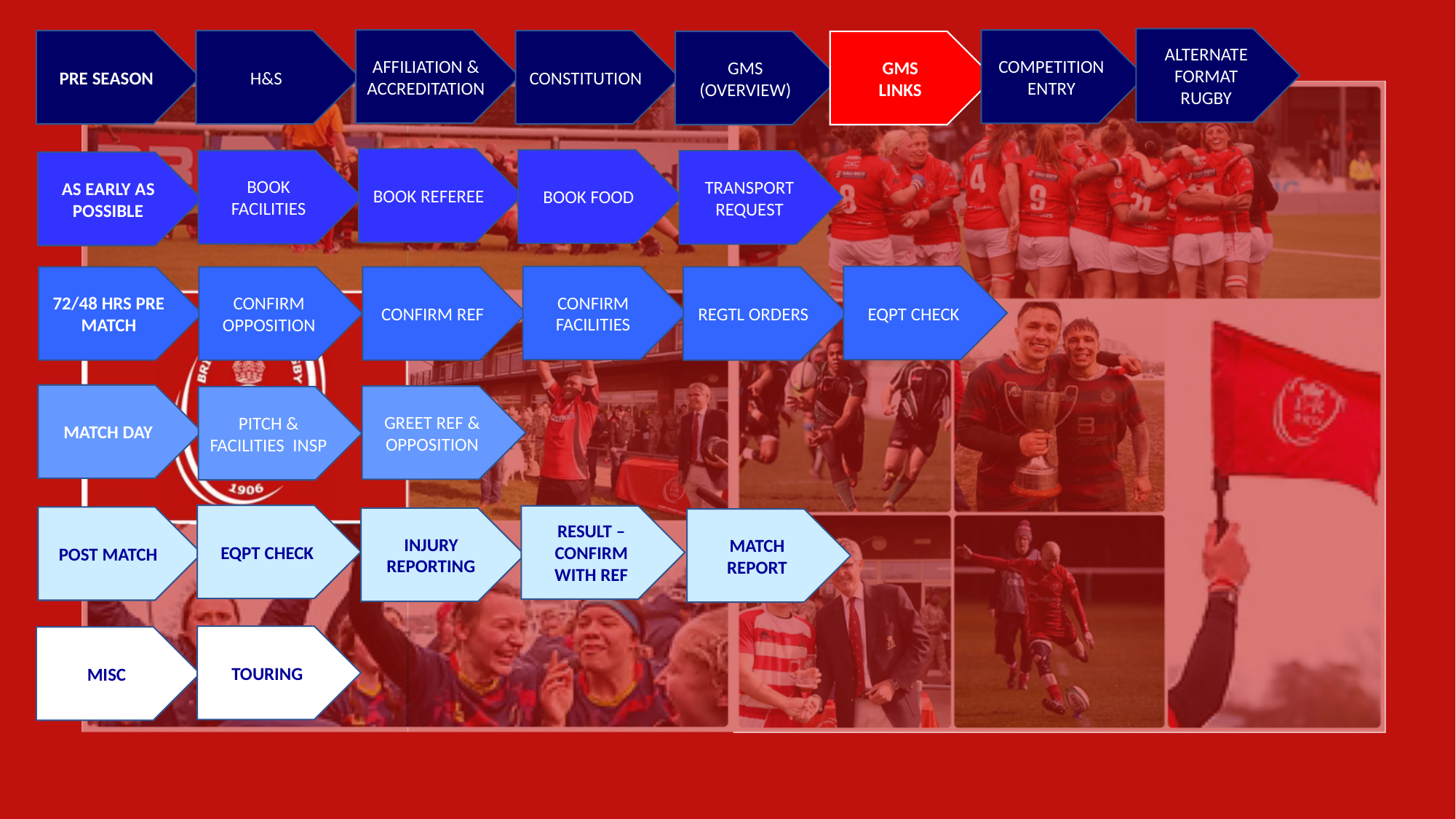

ALTERNATE FORMAT
RUGBY
AFFILIATION & ACCREDITATION
COMPETITION ENTRY
PRE SEASON
H&S
CONSTITUTION
GMS
LINKS
GMS
(OVERVIEW)
BOOK REFEREE
BOOK FOOD
BOOK FACILITIES
TRANSPORT REQUEST
AS EARLY AS POSSIBLE
CONFIRM FACILITIES
EQPT CHECK
72/48 HRS PRE MATCH
CONFIRM OPPOSITION
CONFIRM REF
REGTL ORDERS
MATCH DAY
GREET REF & OPPOSITION
PITCH & FACILITIES  INSP
EQPT CHECK
RESULT – CONFIRM WITH REF
POST MATCH
INJURY REPORTING
MATCH REPORT
TOURING
MISC